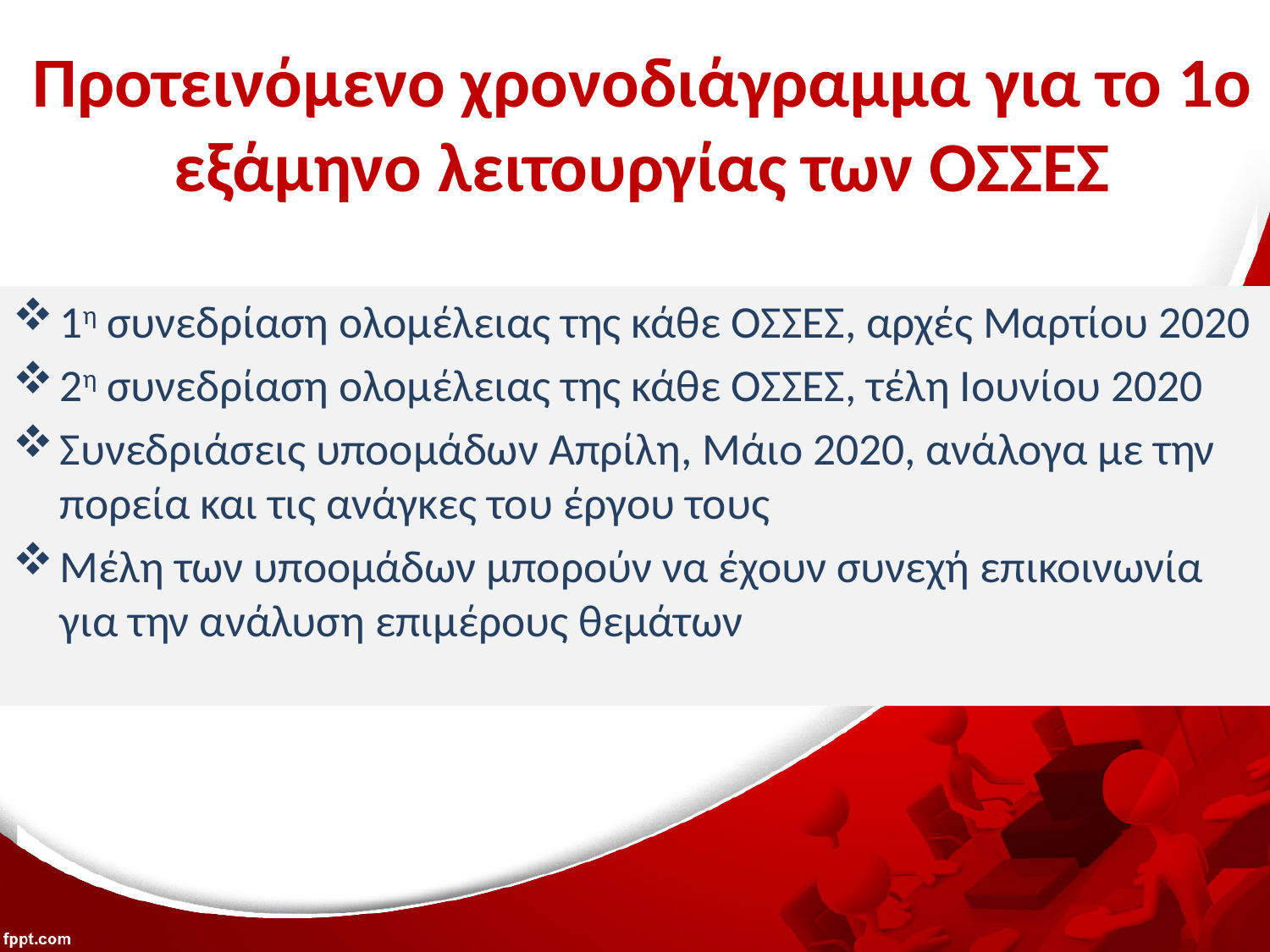

# Προτεινόμενο χρονοδιάγραμμα για το 1ο εξάμηνο λειτουργίας των ΟΣΣΕΣ
1η συνεδρίαση ολομέλειας της κάθε ΟΣΣΕΣ, αρχές Μαρτίου 2020
2η συνεδρίαση ολομέλειας της κάθε ΟΣΣΕΣ, τέλη Ιουνίου 2020
Συνεδριάσεις υποομάδων Απρίλη, Μάιο 2020, ανάλογα με την πορεία και τις ανάγκες του έργου τους
Μέλη των υποομάδων μπορούν να έχουν συνεχή επικοινωνία για την ανάλυση επιμέρους θεμάτων